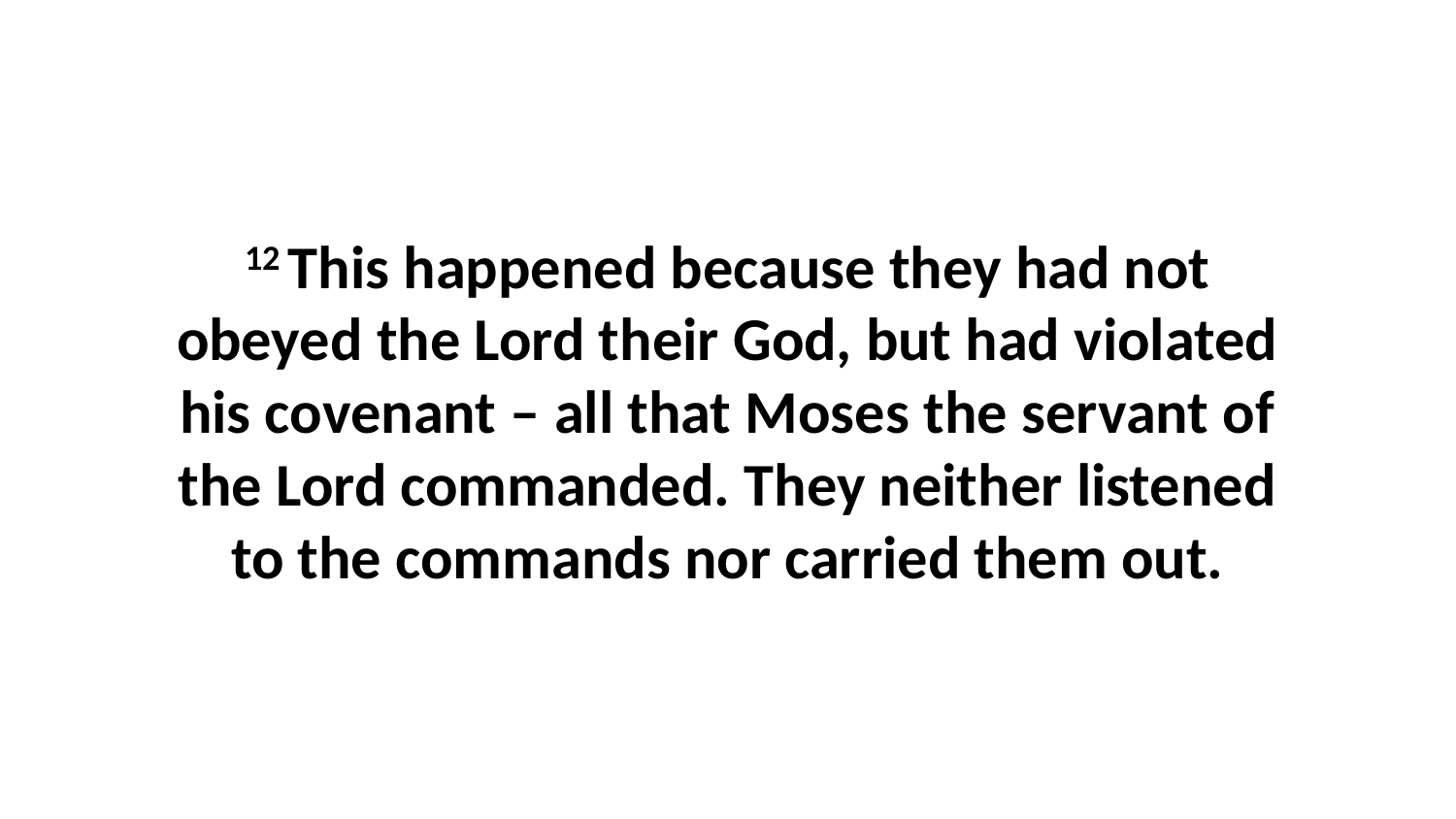

12 This happened because they had not obeyed the Lord their God, but had violated his covenant – all that Moses the servant of the Lord commanded. They neither listened to the commands nor carried them out.